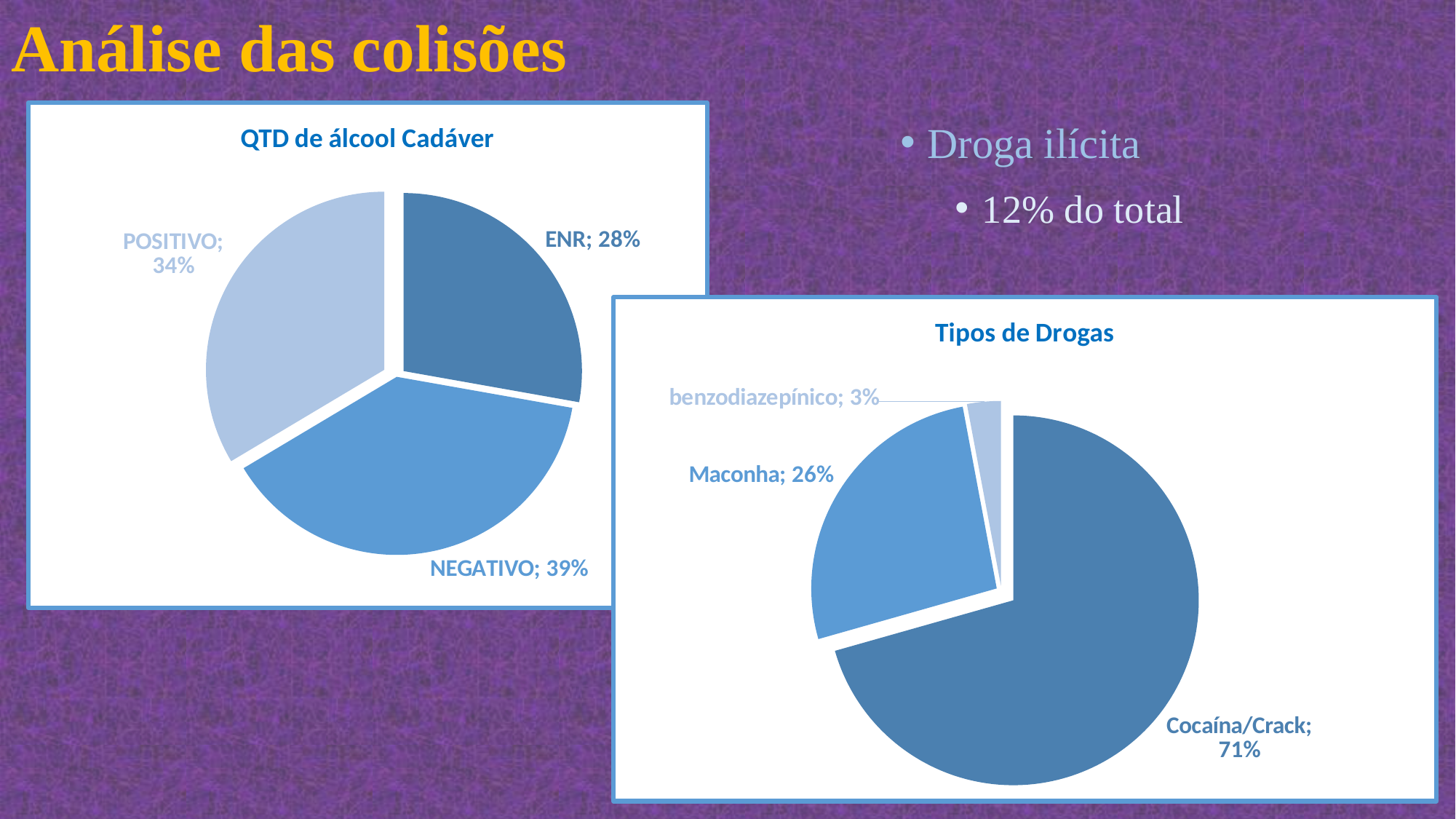

# Análise das colisões

### Chart:

| Category | QTD de álcool Cadáver |
|---|---|
| ENR | 0.2779783393501805 |
| NEGATIVO | 0.3862815884476534 |
| POSITIVO | 0.33574007220216606 |
Droga ilícita
12% do total

### Chart: Tipos de Drogas

| Category |  |
|---|---|
| Cocaína/Crack | 0.7058823529411764 |
| Maconha | 0.2647058823529411 |
| benzodiazepínico | 0.02941176470588235 |